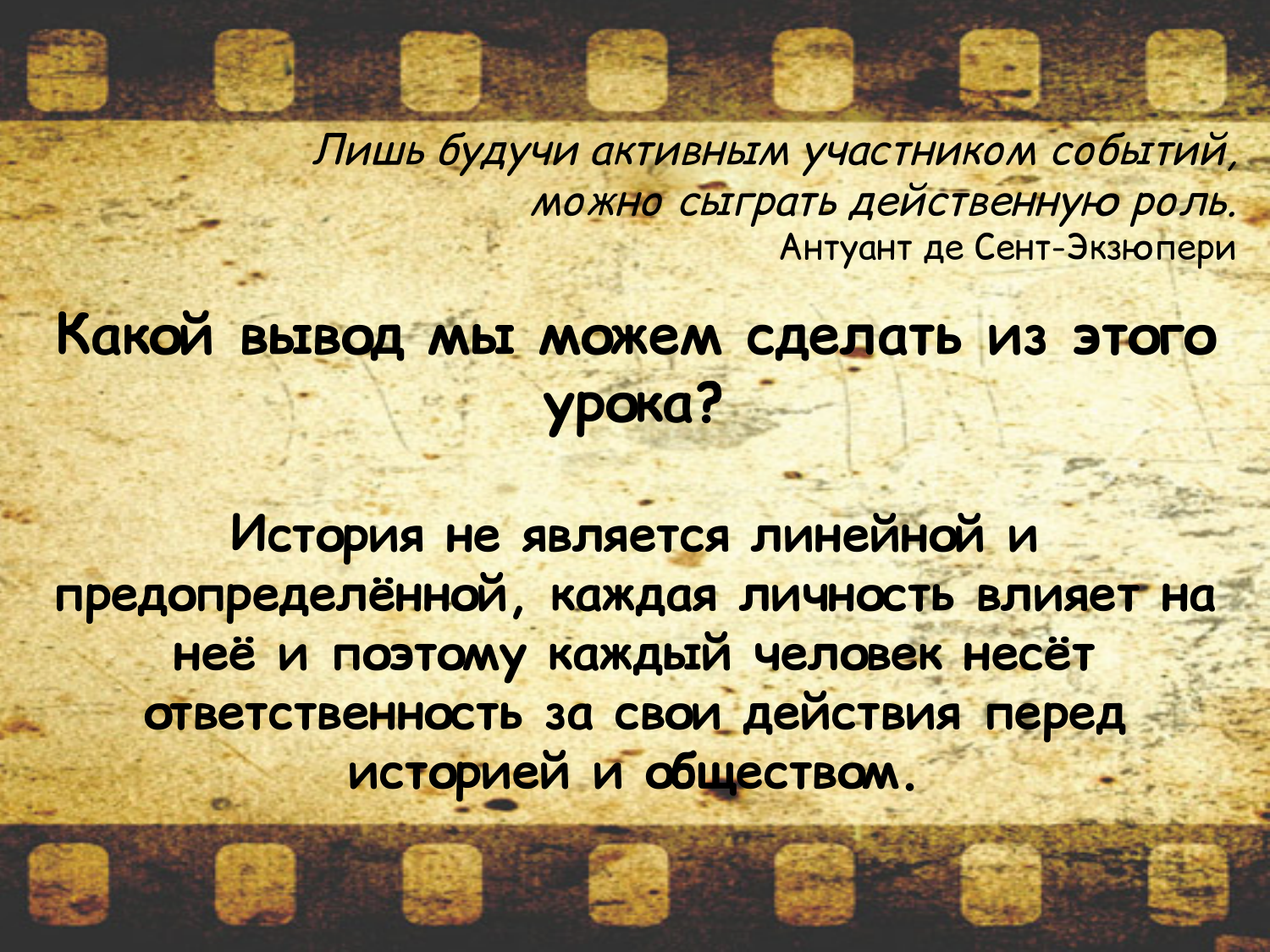

Лишь будучи активным участником событий,
можно сыграть действенную роль.
Антуант де Сент-Экзюпери
# Какой вывод мы можем сделать из этого урока?
История не является линейной и предопределённой, каждая личность влияет на неё и поэтому каждый человек несёт ответственность за свои действия перед историей и обществом.